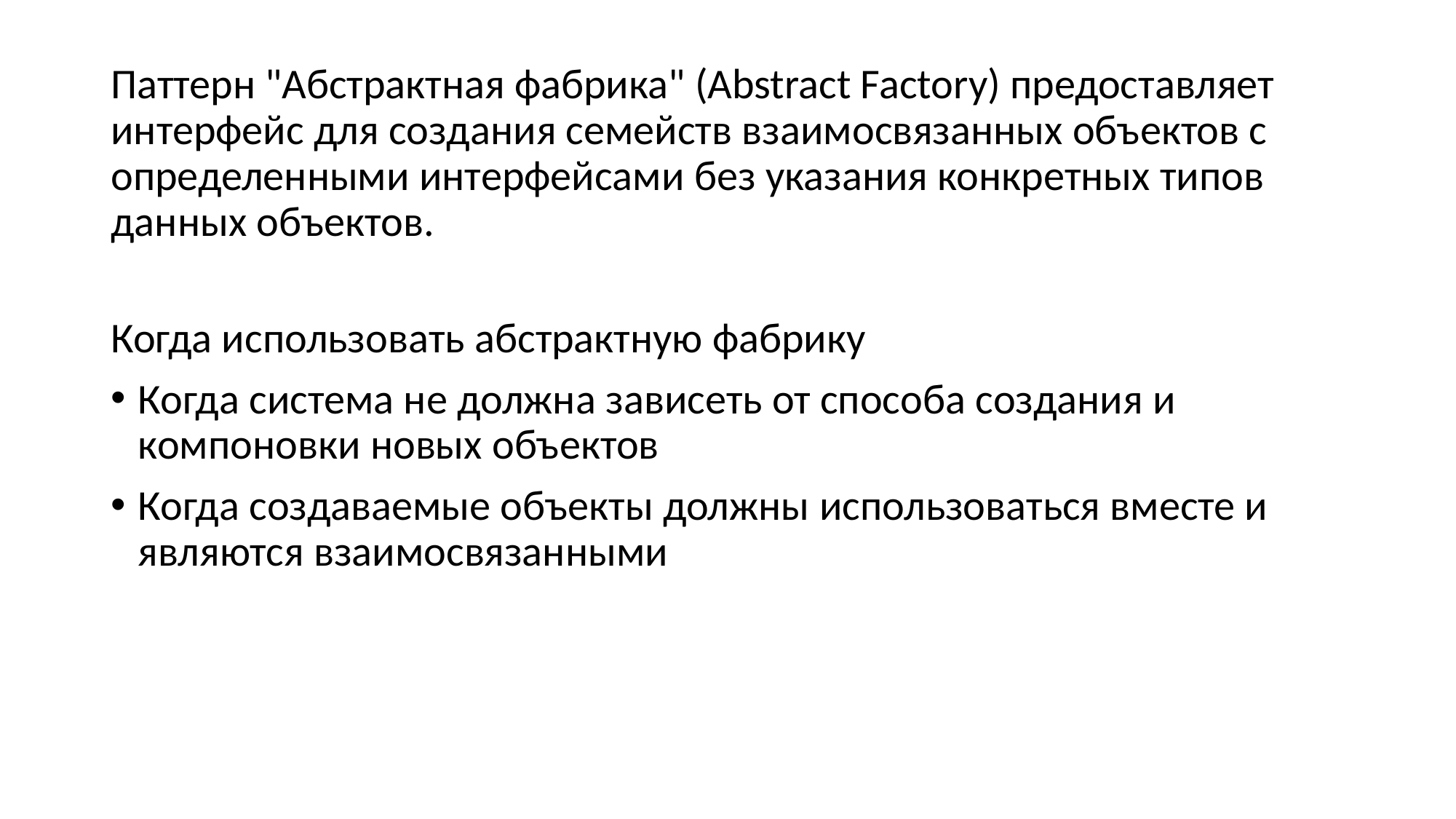

# Паттерн "Абстрактная фабрика" (Abstract Factory) предоставляет интерфейс для создания семейств взаимосвязанных объектов с определенными интерфейсами без указания конкретных типов данных объектов.
Когда использовать абстрактную фабрику
Когда система не должна зависеть от способа создания и компоновки новых объектов
Когда создаваемые объекты должны использоваться вместе и являются взаимосвязанными